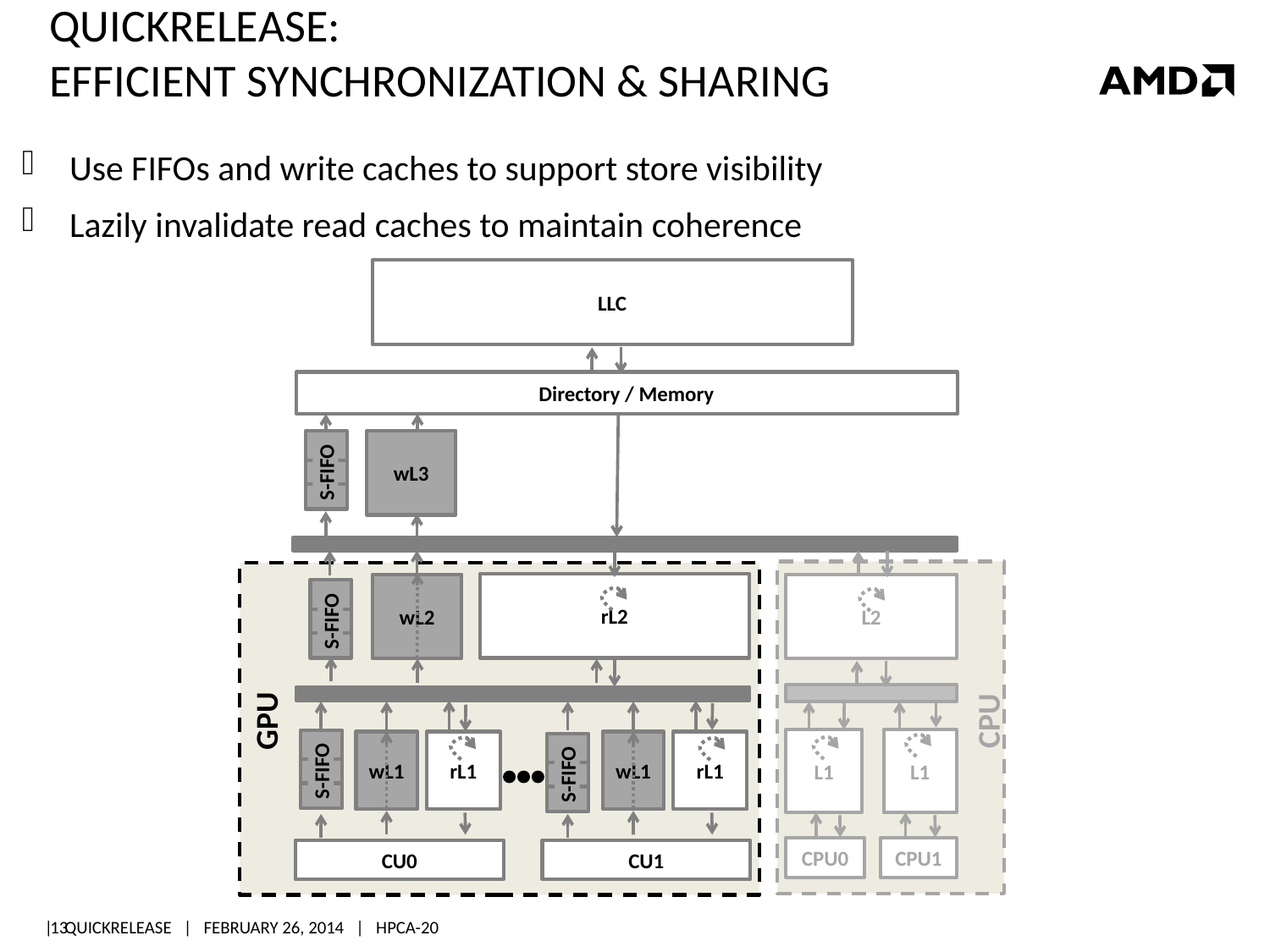

# QuickRelease: Efficient synchronization & sharing
Use FIFOs and write caches to support store visibility
Lazily invalidate read caches to maintain coherence
LLC
Directory / Memory
wL3

S-FIFO

rL2
wL2
L2

S-FIFO

CPU
GPU
L1
L1

S-FIFO

wL1
rL1
wL1
rL1

S-FIFO

CPU0
CPU1
CU0
CU1